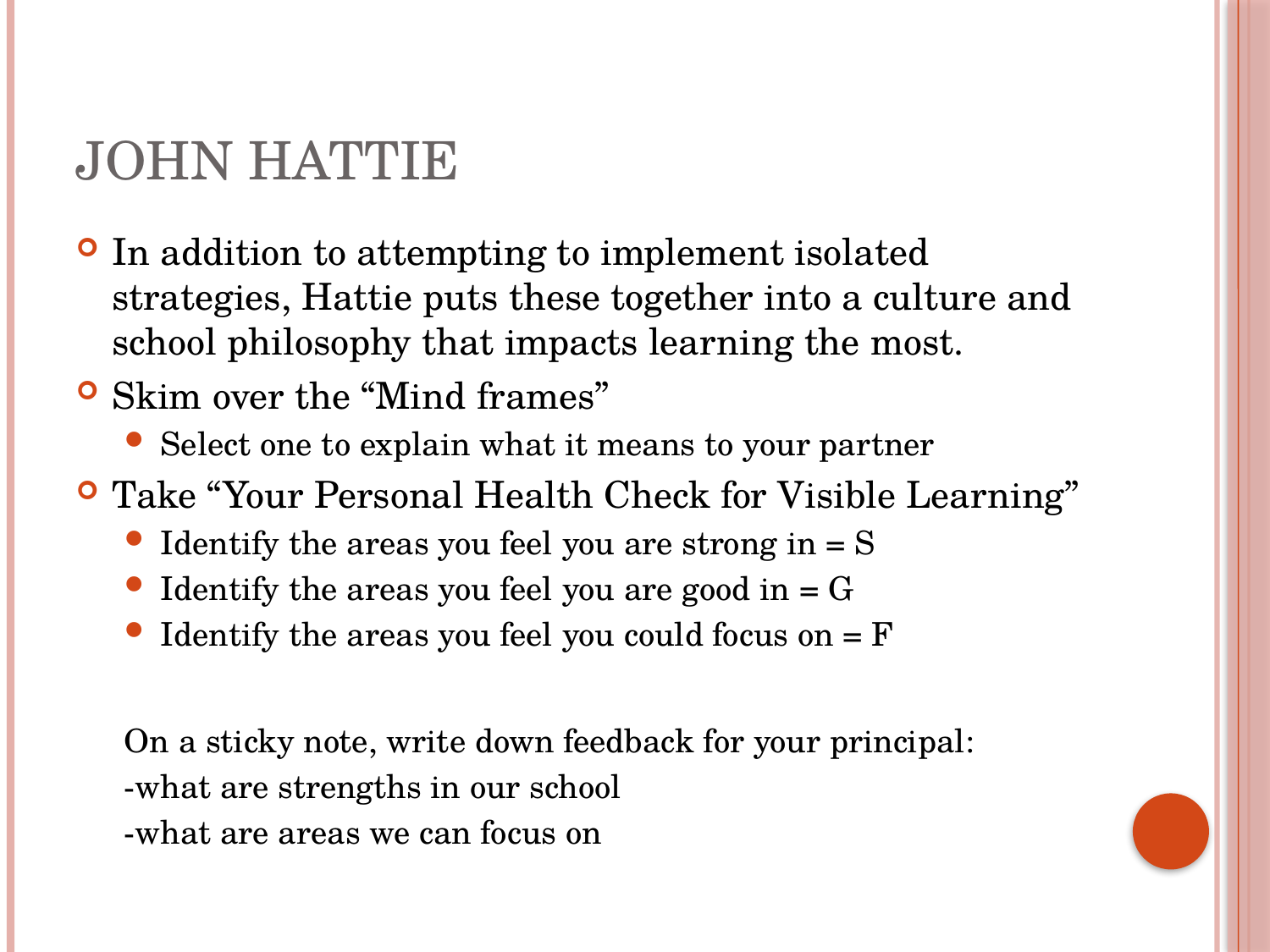

# John Hattie
In addition to attempting to implement isolated strategies, Hattie puts these together into a culture and school philosophy that impacts learning the most.
Skim over the “Mind frames”
Select one to explain what it means to your partner
Take “Your Personal Health Check for Visible Learning”
Identify the areas you feel you are strong in = S
Identify the areas you feel you are good in = G
Identify the areas you feel you could focus on = F

On a sticky note, write down feedback for your principal:
-what are strengths in our school
-what are areas we can focus on